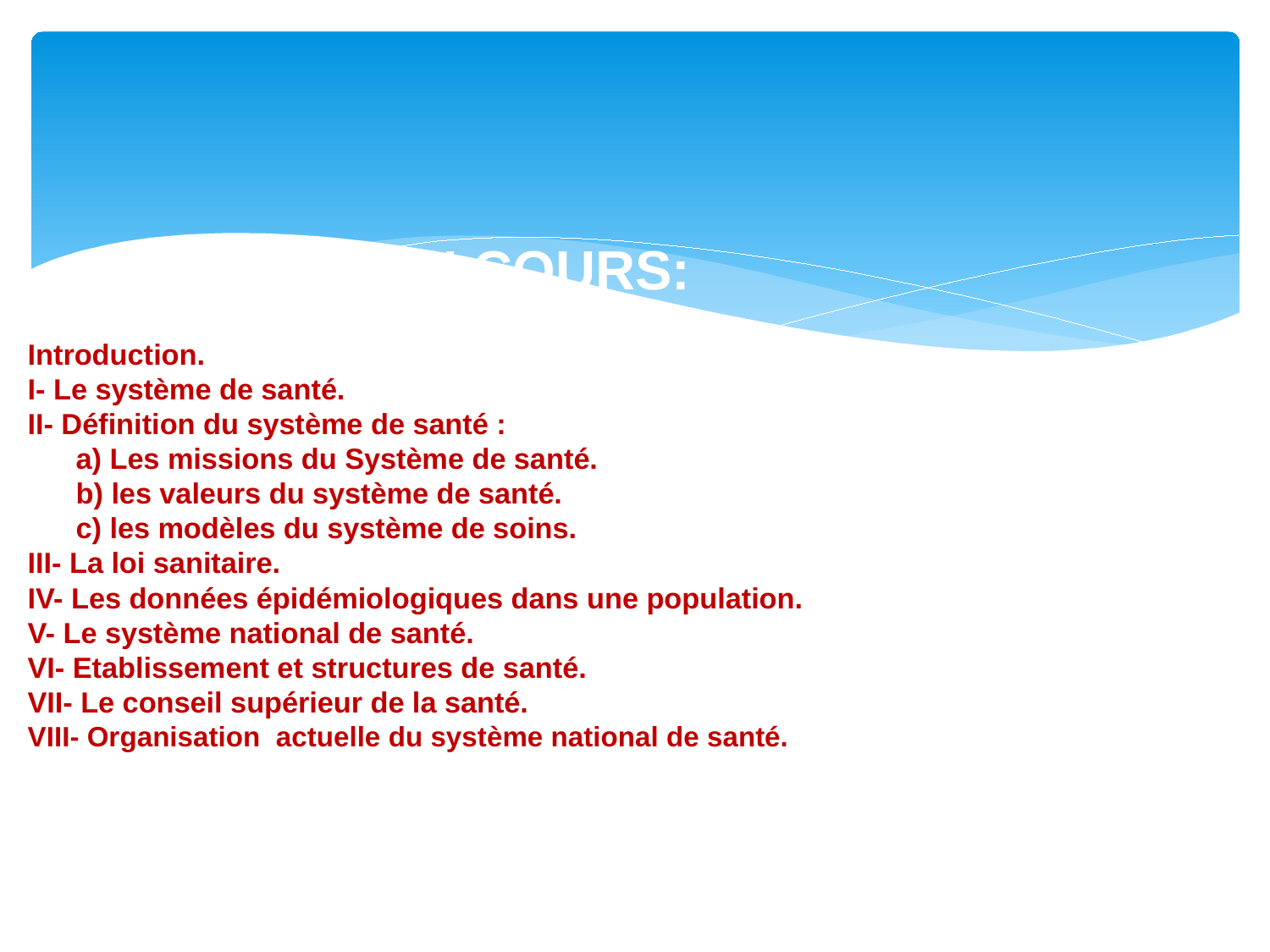

# PLAN DU COURS: Introduction. I- Le système de santé. II- Définition du système de santé : a) Les missions du Système de santé. b) les valeurs du système de santé. c) les modèles du système de soins. III- La loi sanitaire. IV- Les données épidémiologiques dans une population. V- Le système national de santé. VI- Etablissement et structures de santé. VII- Le conseil supérieur de la santé. VIII- Organisation  actuelle du système national de santé.